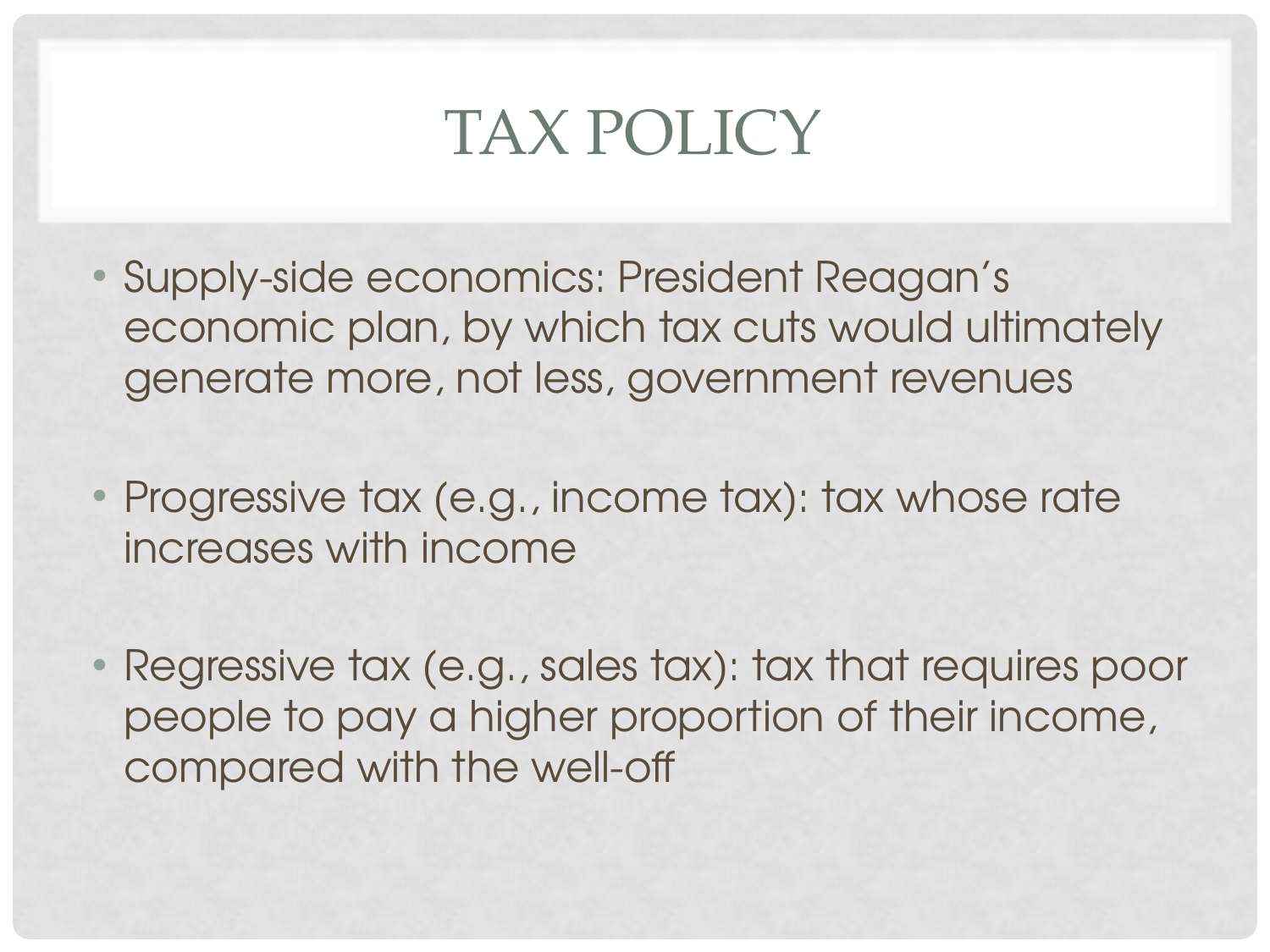

# Tax policy
Supply-side economics: President Reagan’s economic plan, by which tax cuts would ultimately generate more, not less, government revenues

Progressive tax (e.g., income tax): tax whose rate increases with income

Regressive tax (e.g., sales tax): tax that requires poor people to pay a higher proportion of their income, compared with the well-off